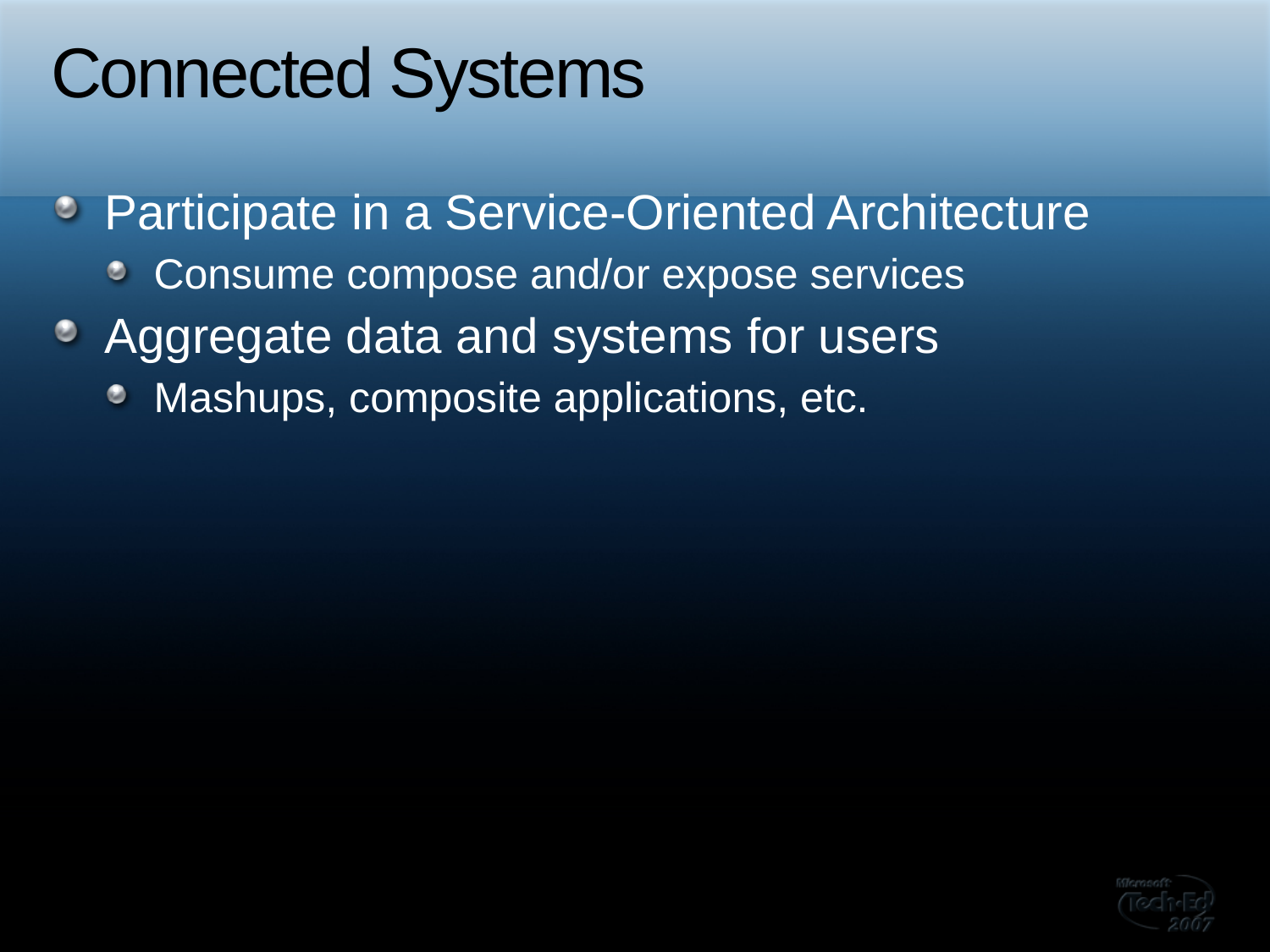

# Connected Systems
Participate in a Service-Oriented Architecture
Consume compose and/or expose services
Aggregate data and systems for users
Mashups, composite applications, etc.